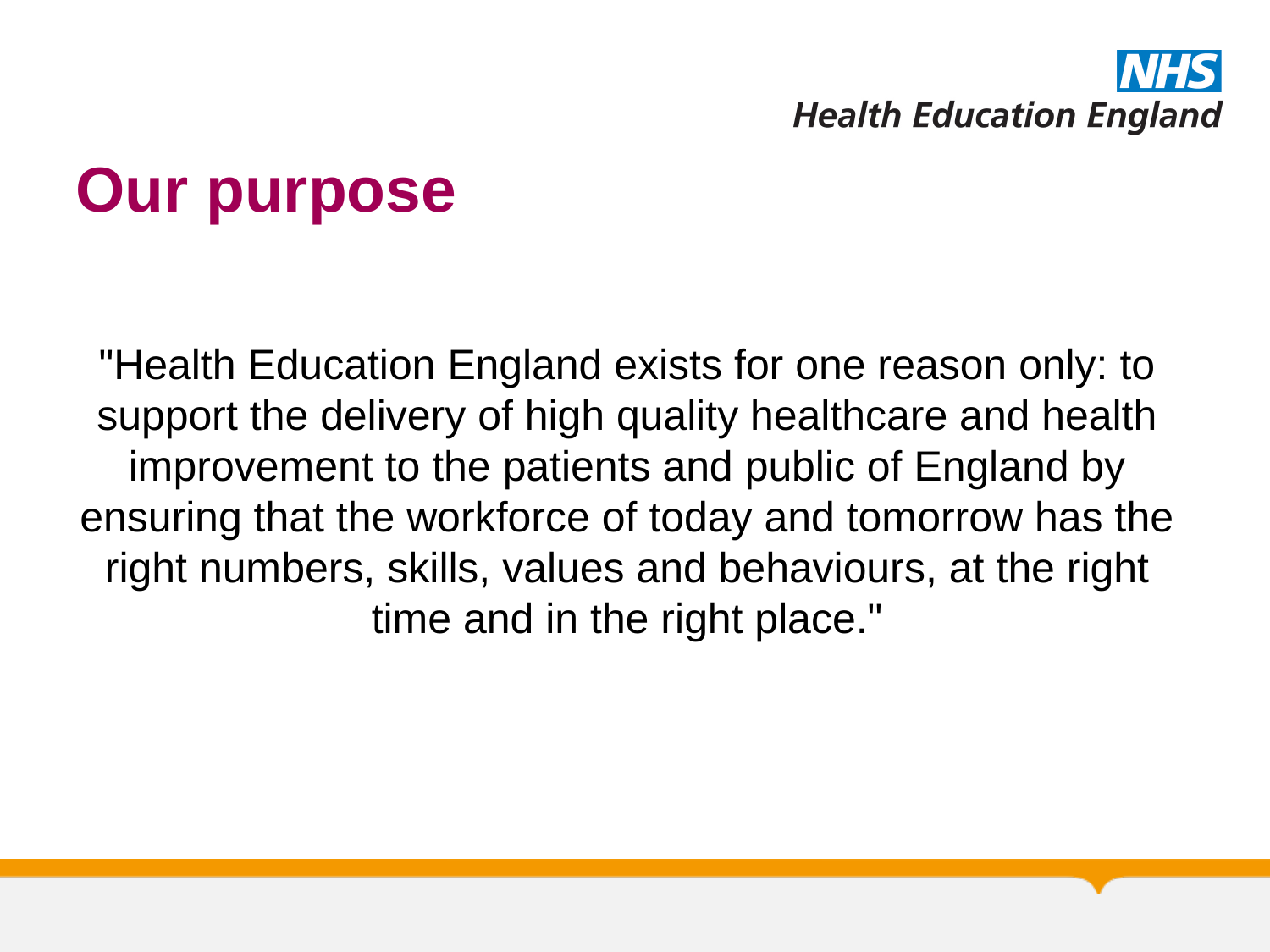

# Our purpose

"Health Education England exists for one reason only: to support the delivery of high quality healthcare and health improvement to the patients and public of England by ensuring that the workforce of today and tomorrow has the right numbers, skills, values and behaviours, at the right time and in the right place."